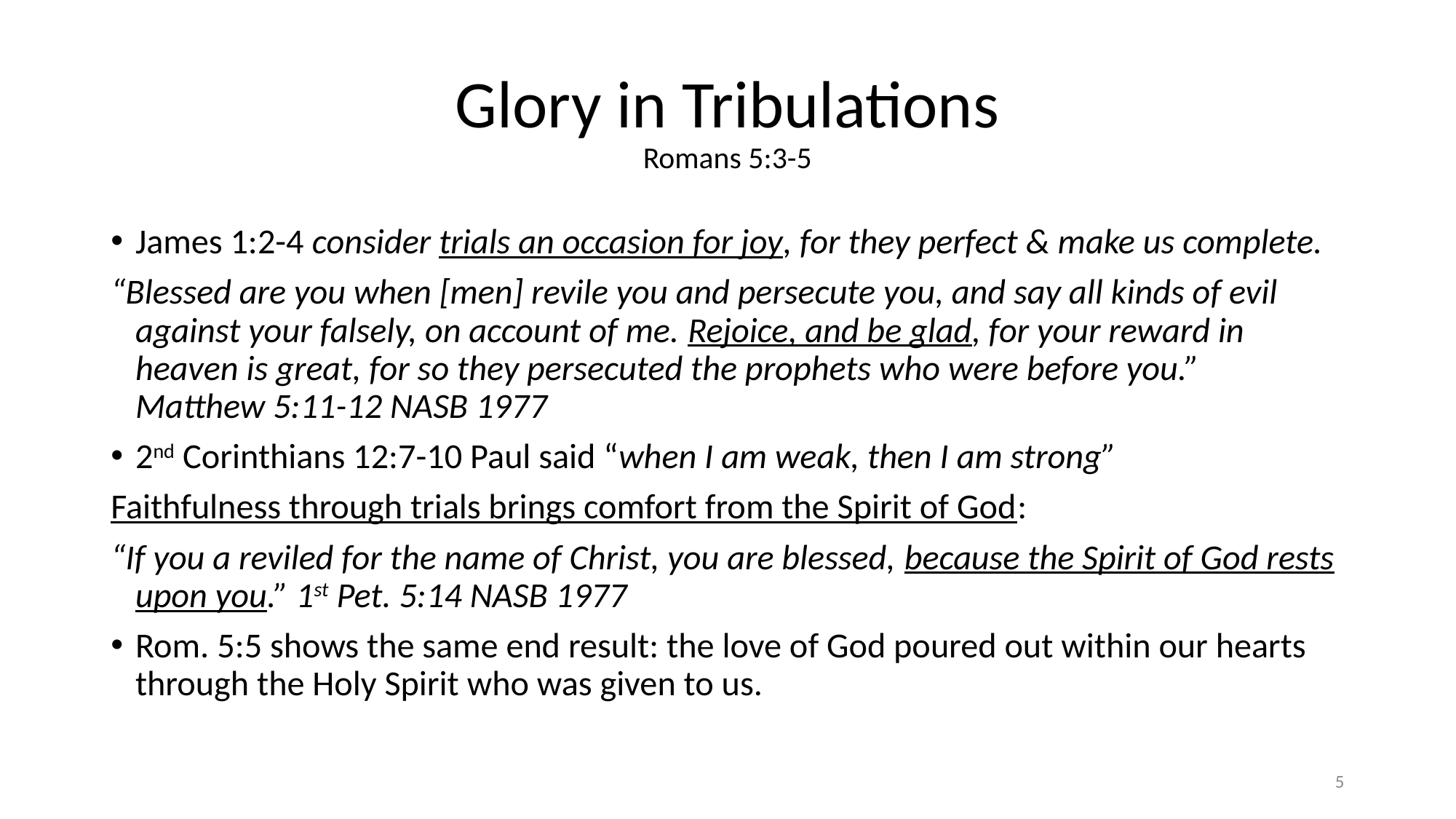

# Glory in Tribulations Romans 5:3-5
James 1:2-4 consider trials an occasion for joy, for they perfect & make us complete.
“Blessed are you when [men] revile you and persecute you, and say all kinds of evil against your falsely, on account of me. Rejoice, and be glad, for your reward in heaven is great, for so they persecuted the prophets who were before you.”  Matthew 5:11-12 NASB 1977
2nd Corinthians 12:7-10 Paul said “when I am weak, then I am strong”
Faithfulness through trials brings comfort from the Spirit of God:
“If you a reviled for the name of Christ, you are blessed, because the Spirit of God rests upon you.” 1st Pet. 5:14 NASB 1977
Rom. 5:5 shows the same end result: the love of God poured out within our hearts through the Holy Spirit who was given to us.
5